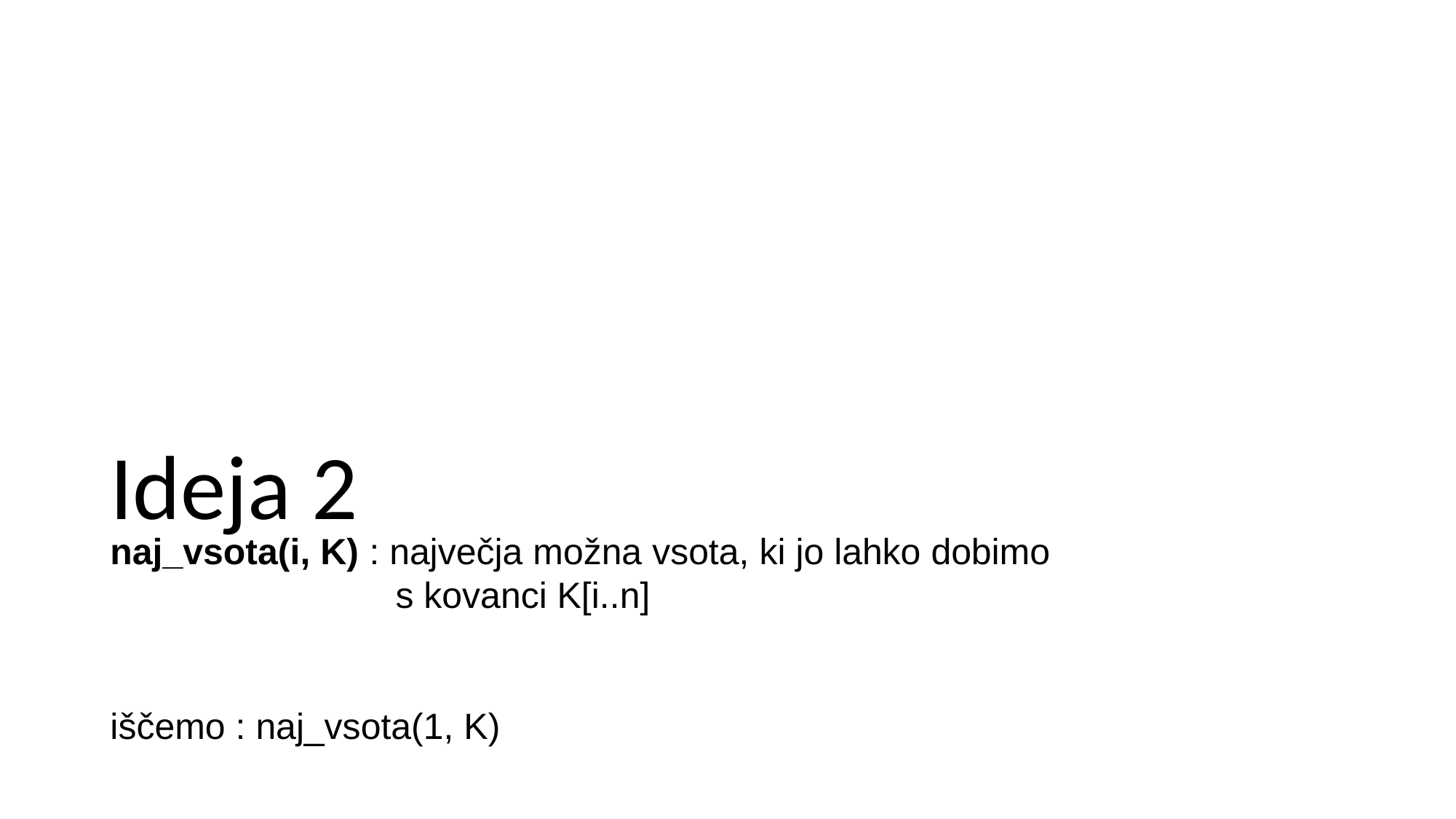

# Ideja 2
naj_vsota(i, K) : največja možna vsota, ki jo lahko dobimo
                            s kovanci K[i..n]

iščemo : naj_vsota(1, K)